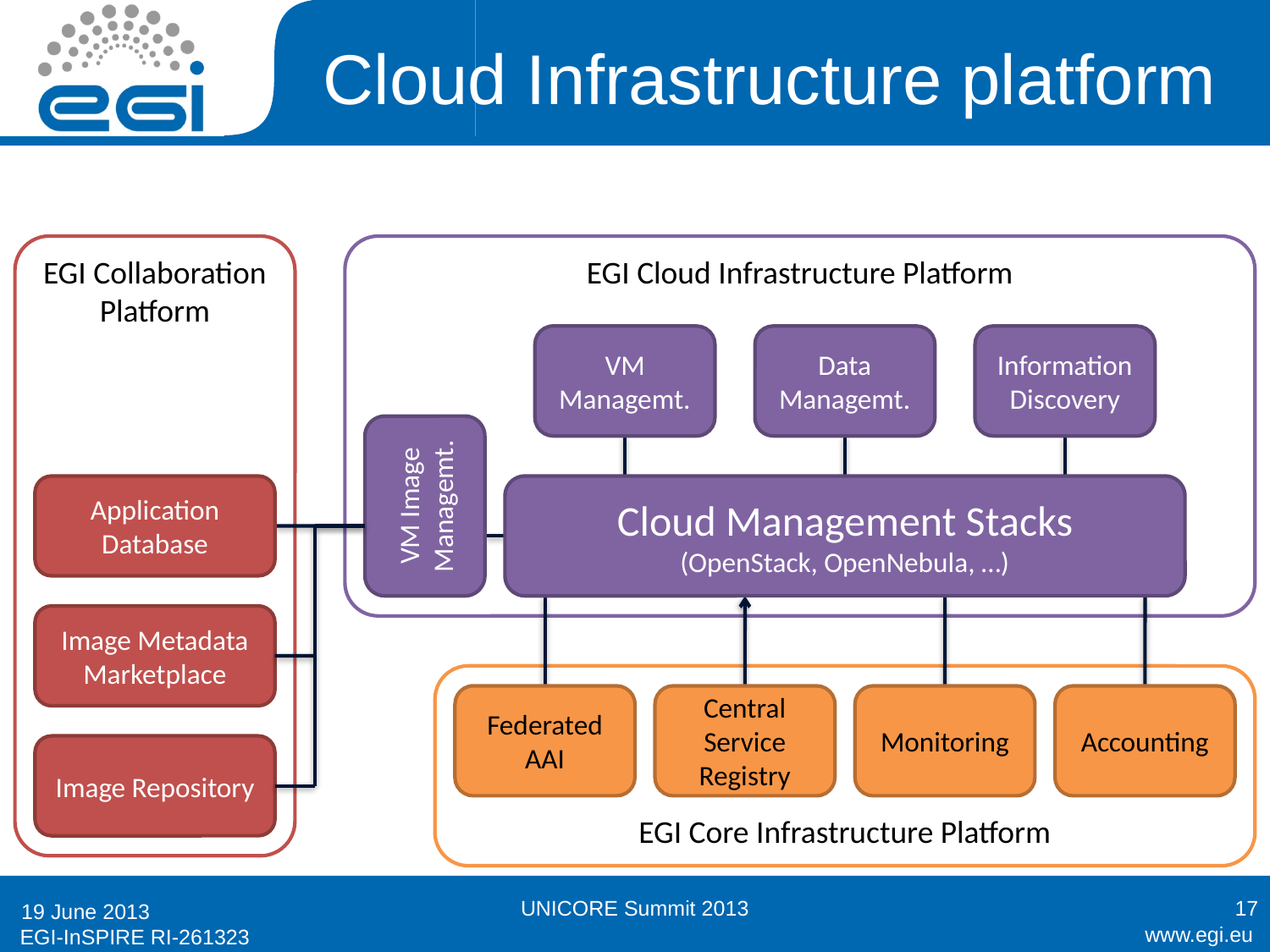

# Cloud Infrastructure platform
EGI Cloud Infrastructure Platform
VM
Managemt.
Data
Managemt.
Information
Discovery
EGI Collaboration Platform
VM Image
Managemt.
Application Database
Cloud Management Stacks
(OpenStack, OpenNebula, …)
Image Metadata Marketplace
EGI Core Infrastructure Platform
Federated AAI
Central Service
Registry
Monitoring
Accounting
Image Repository
UNICORE Summit 2013
17
19 June 2013